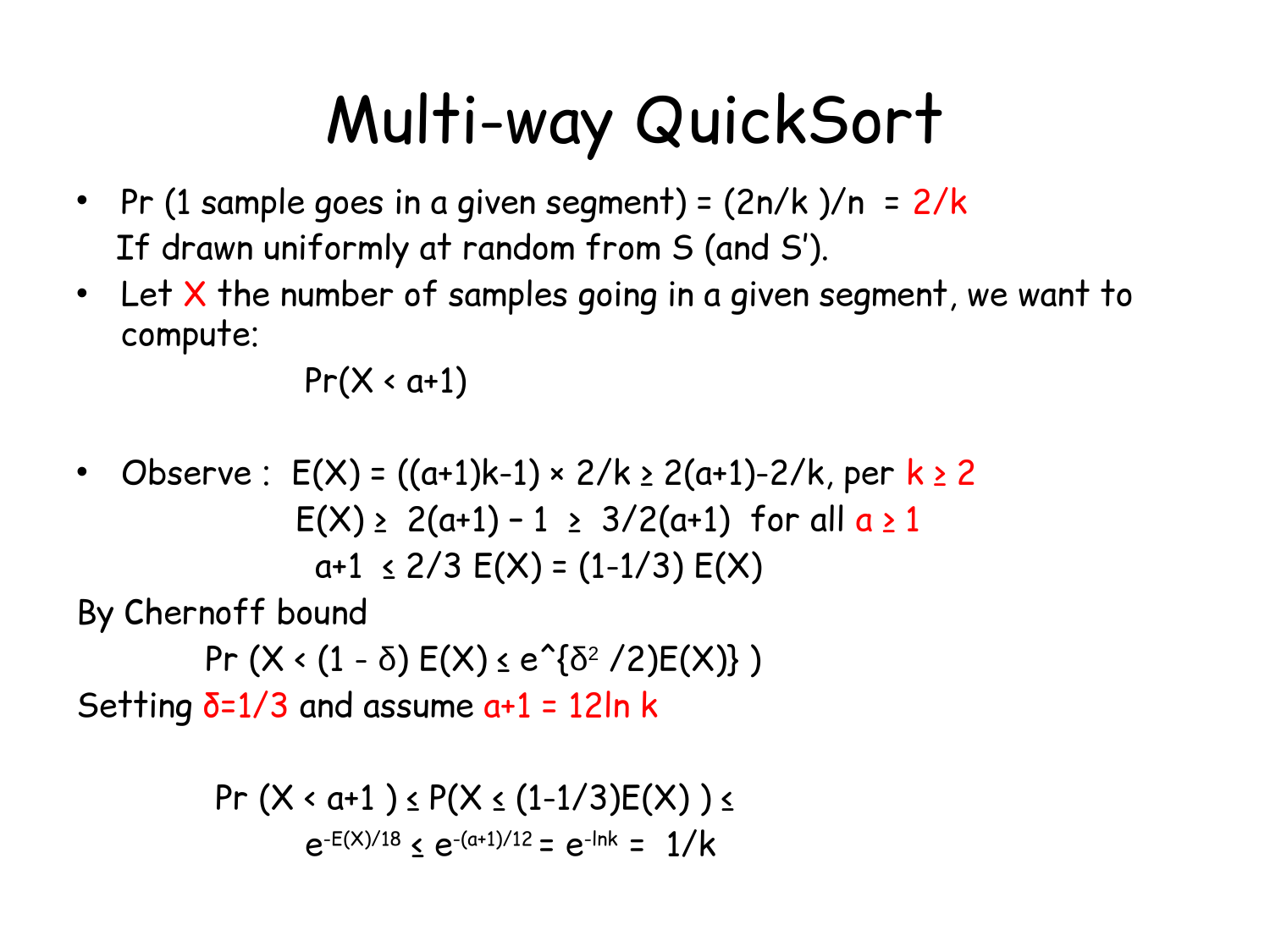

# Multi-way QuickSort
Pr (1 sample goes in a given segment) = (2n/k )/n  = 2/k
    If drawn uniformly at random from S (and S’).
Let X the number of samples going in a given segment, we want to compute:
                       Pr(X < a+1)

Observe :  E(X) = ((a+1)k-1) × 2/k ≥ 2(a+1)-2/k, per k ≥ 2
                      E(X) ≥  2(a+1) – 1  ≥  3/2(a+1)  for all a ≥ 1
                 		a+1  ≤ 2/3 E(X) = (1-1/3) E(X)
By Chernoff bound
				 Pr (X < (1 - δ) E(X) ≤ e^{δ2 /2)E(X)} )
Setting δ=1/3 and assume a+1 = 12ln k

			  Pr (X < a+1 ) ≤ P(X ≤ (1-1/3)E(X) ) ≤
                       e-E(X)/18 ≤ e-(a+1)/12 = e-lnk  =  1/k